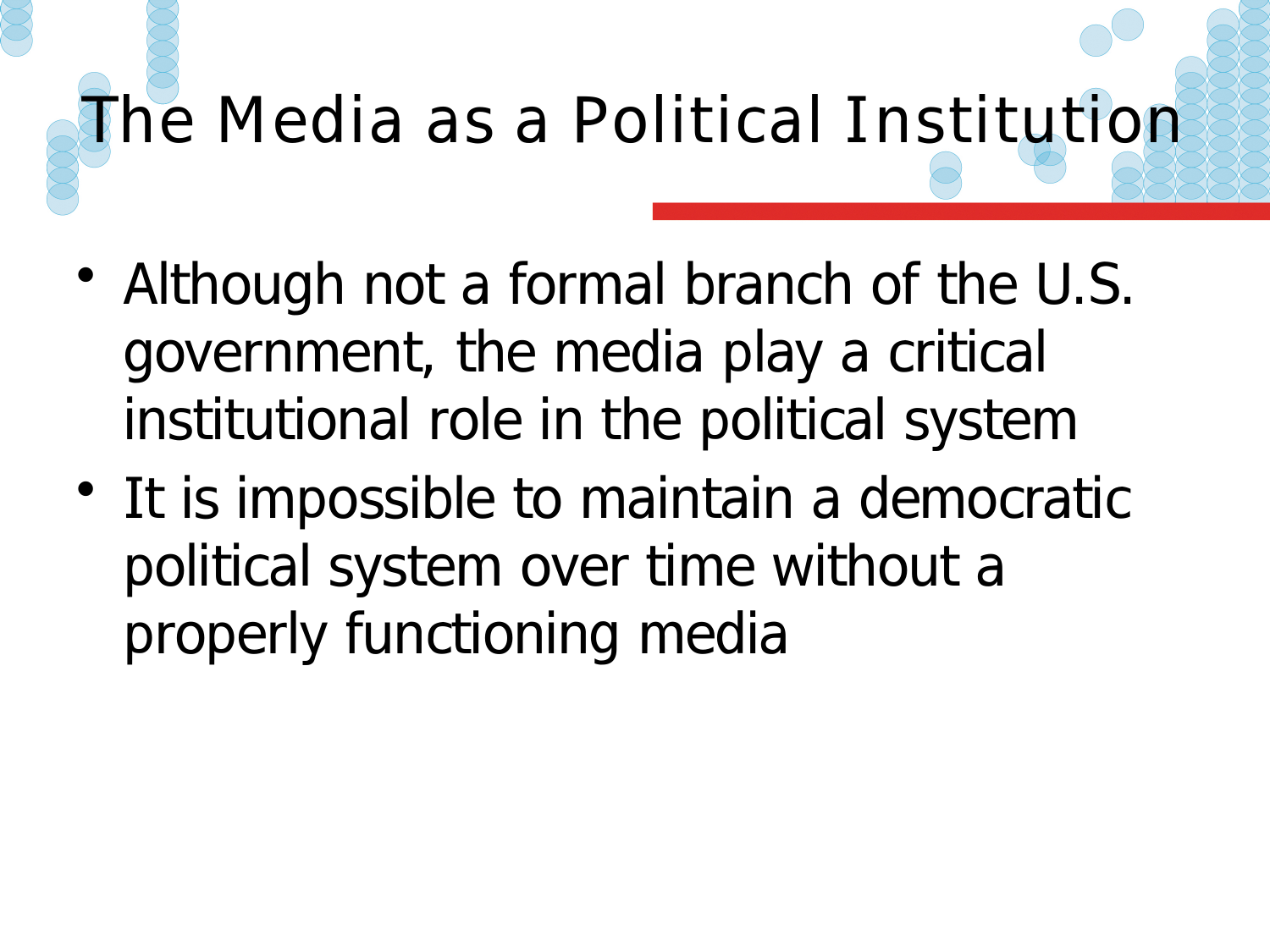

# The Media as a Political Institution
Although not a formal branch of the U.S. government, the media play a critical institutional role in the political system
It is impossible to maintain a democratic political system over time without a properly functioning media